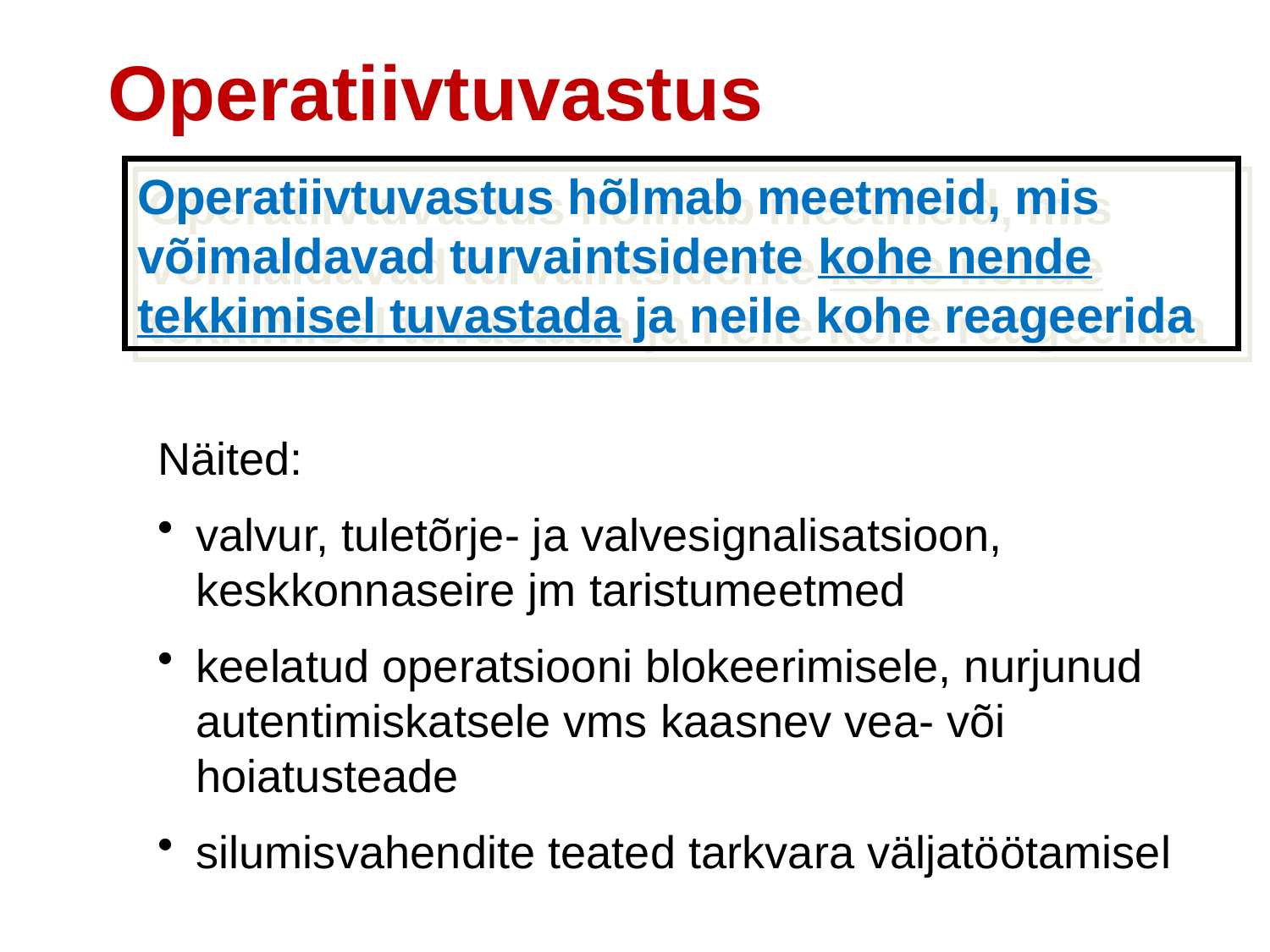

Operatiivtuvastus
Operatiivtuvastus hõlmab meetmeid, mis võimaldavad turvaintsidente kohe nende tekkimisel tuvastada ja neile kohe reageerida
Näited:
valvur, tuletõrje- ja valvesignalisatsioon, keskkonnaseire jm taristumeetmed
keelatud operatsiooni blokeerimisele, nurjunud autentimiskatsele vms kaasnev vea- või hoiatusteade
silumisvahendite teated tarkvara väljatöötamisel